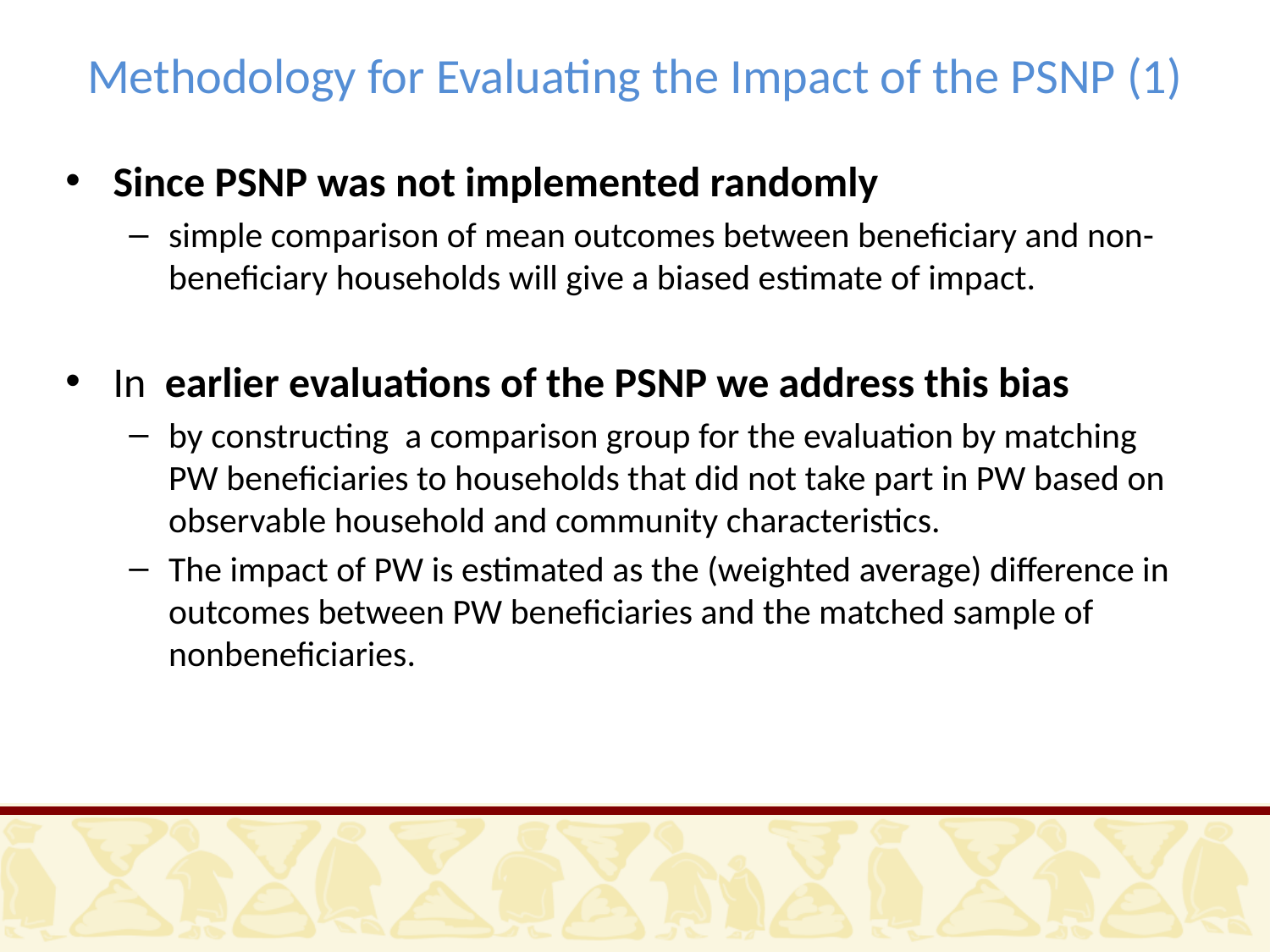

# Methodology for Evaluating the Impact of the PSNP (1)
Since PSNP was not implemented randomly
simple comparison of mean outcomes between beneficiary and non-beneficiary households will give a biased estimate of impact.

In  earlier evaluations of the PSNP we address this bias
by constructing  a comparison group for the evaluation by matching PW beneficiaries to households that did not take part in PW based on observable household and community characteristics.
The impact of PW is estimated as the (weighted average) difference in outcomes between PW beneficiaries and the matched sample of nonbeneficiaries.